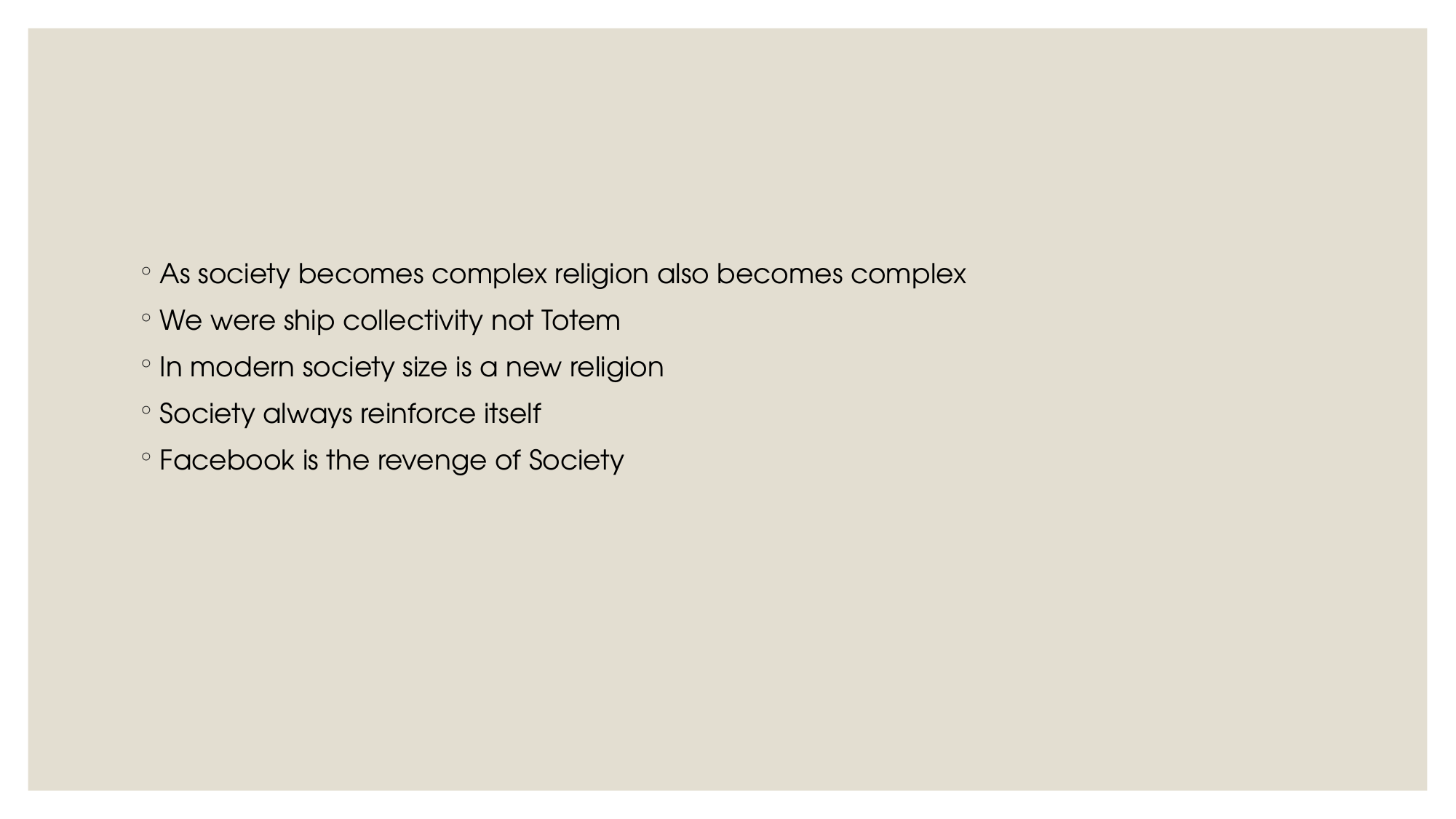

#
As society becomes complex religion also becomes complex
We were ship collectivity not Totem
In modern society size is a new religion
Society always reinforce itself
Facebook is the revenge of Society